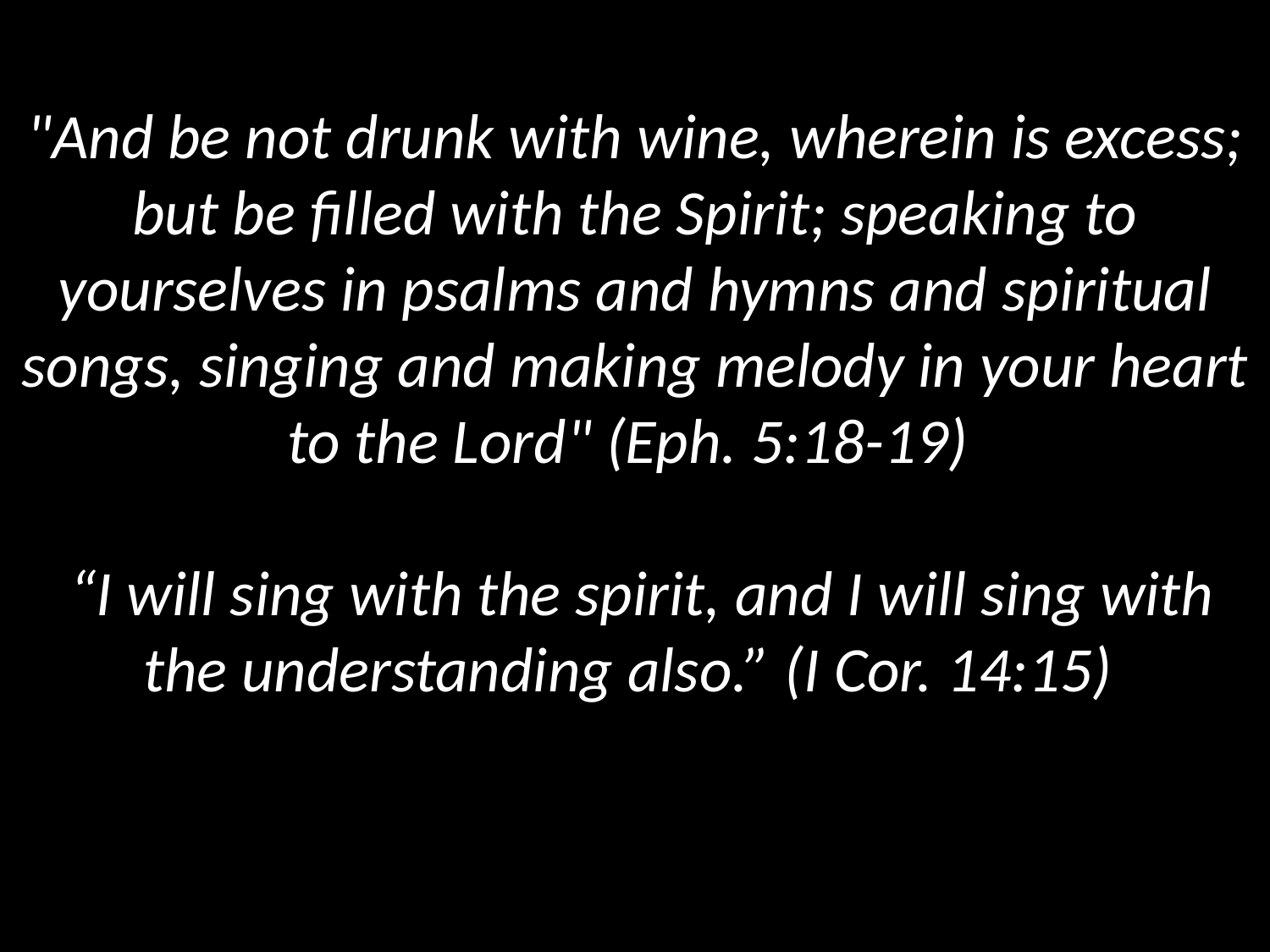

# "And be not drunk with wine, wherein is excess; but be filled with the Spirit; speaking to yourselves in psalms and hymns and spiritual songs, singing and making melody in your heart to the Lord" (Eph. 5:18-19) “I will sing with the spirit, and I will sing with the understanding also.” (I Cor. 14:15)